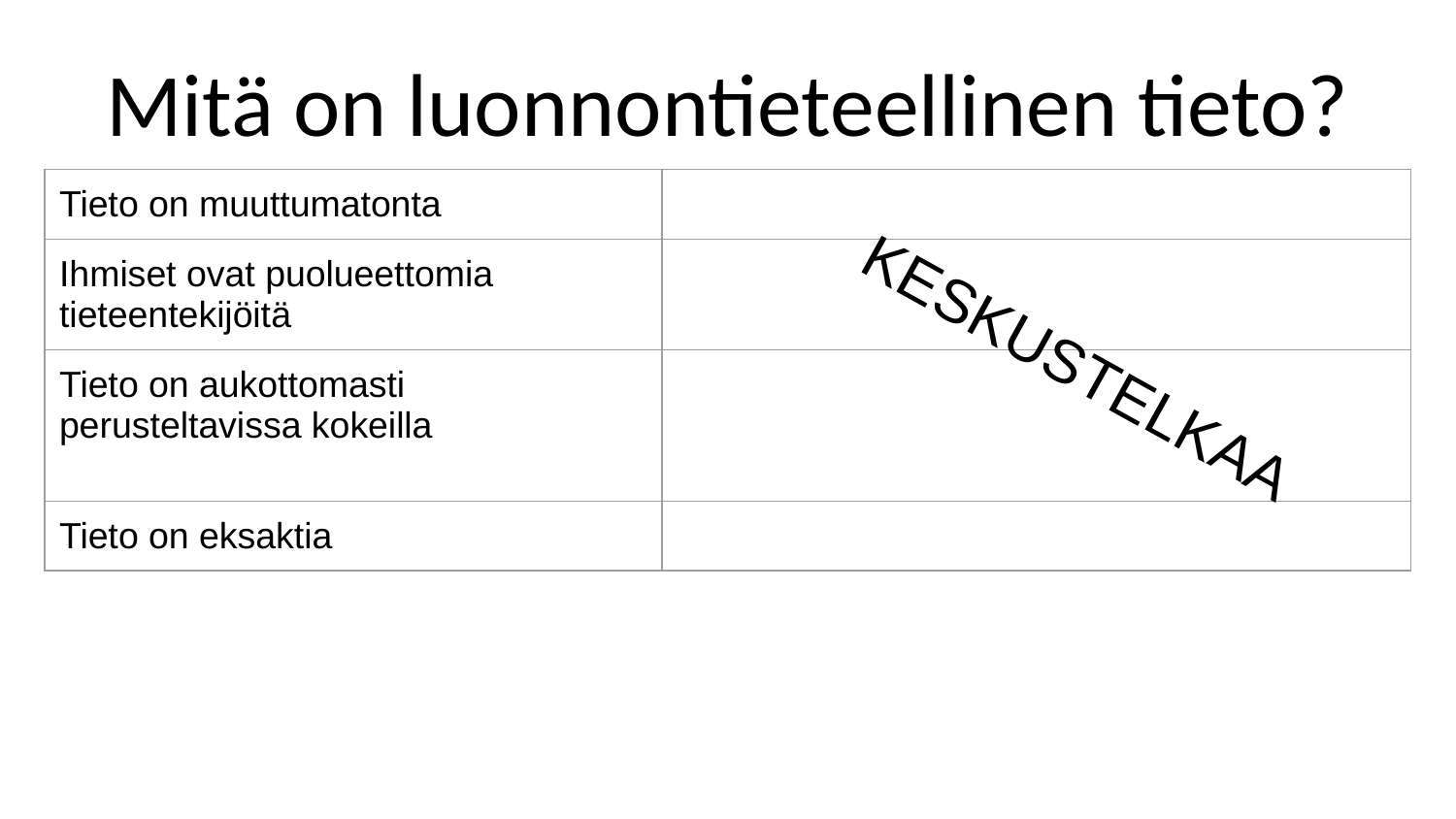

# Mitä on luonnontieteellinen tieto?
| Tieto on muuttumatonta |  |
| --- | --- |
| Ihmiset ovat puolueettomia tieteentekijöitä |  |
| Tieto on aukottomasti perusteltavissa kokeilla |  |
| Tieto on eksaktia |  |
KESKUSTELKAA